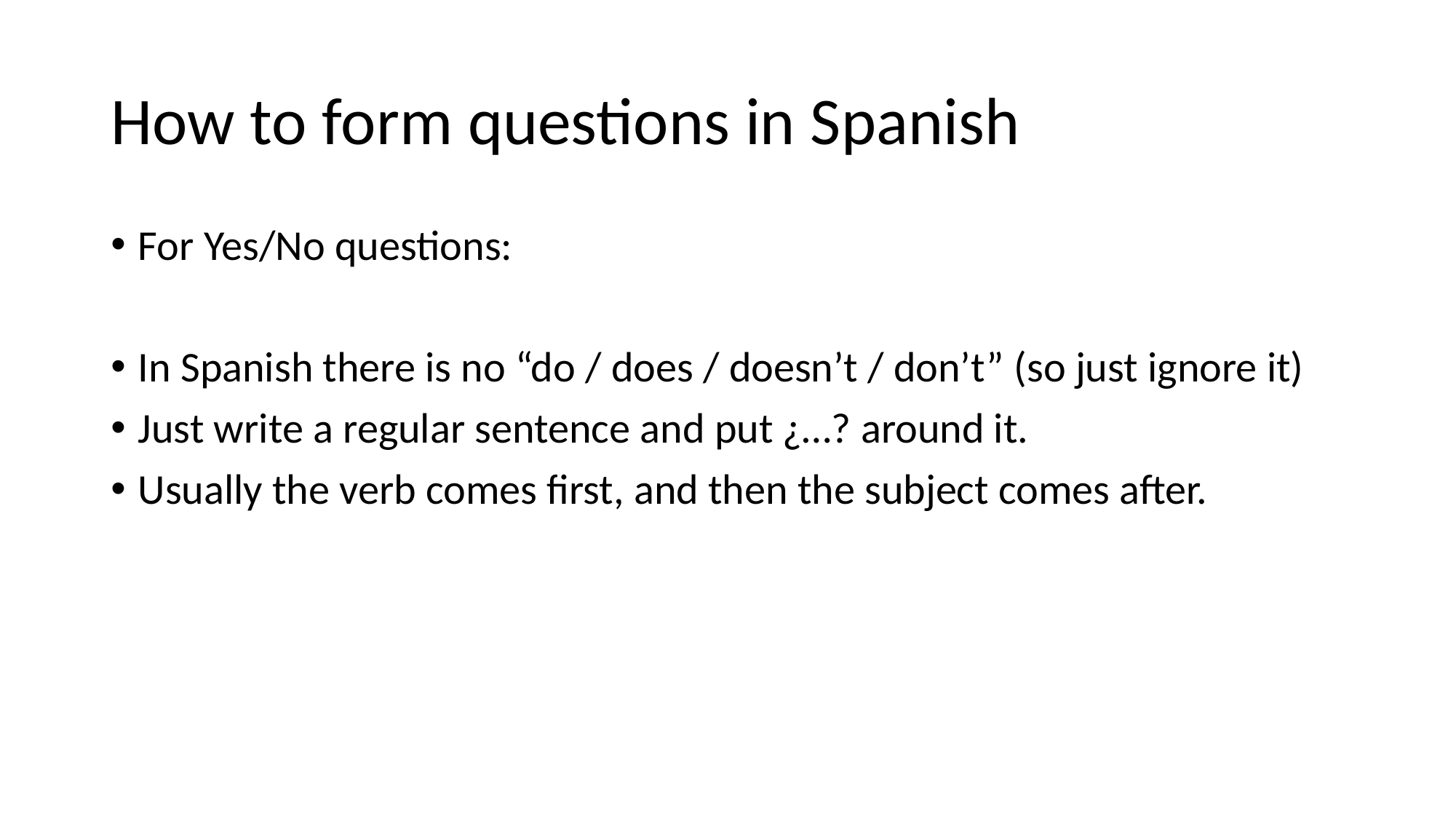

# How to form questions in Spanish
For Yes/No questions:

In Spanish there is no “do / does / doesn’t / don’t” (so just ignore it)
Just write a regular sentence and put ¿…? around it.
Usually the verb comes first, and then the subject comes after.